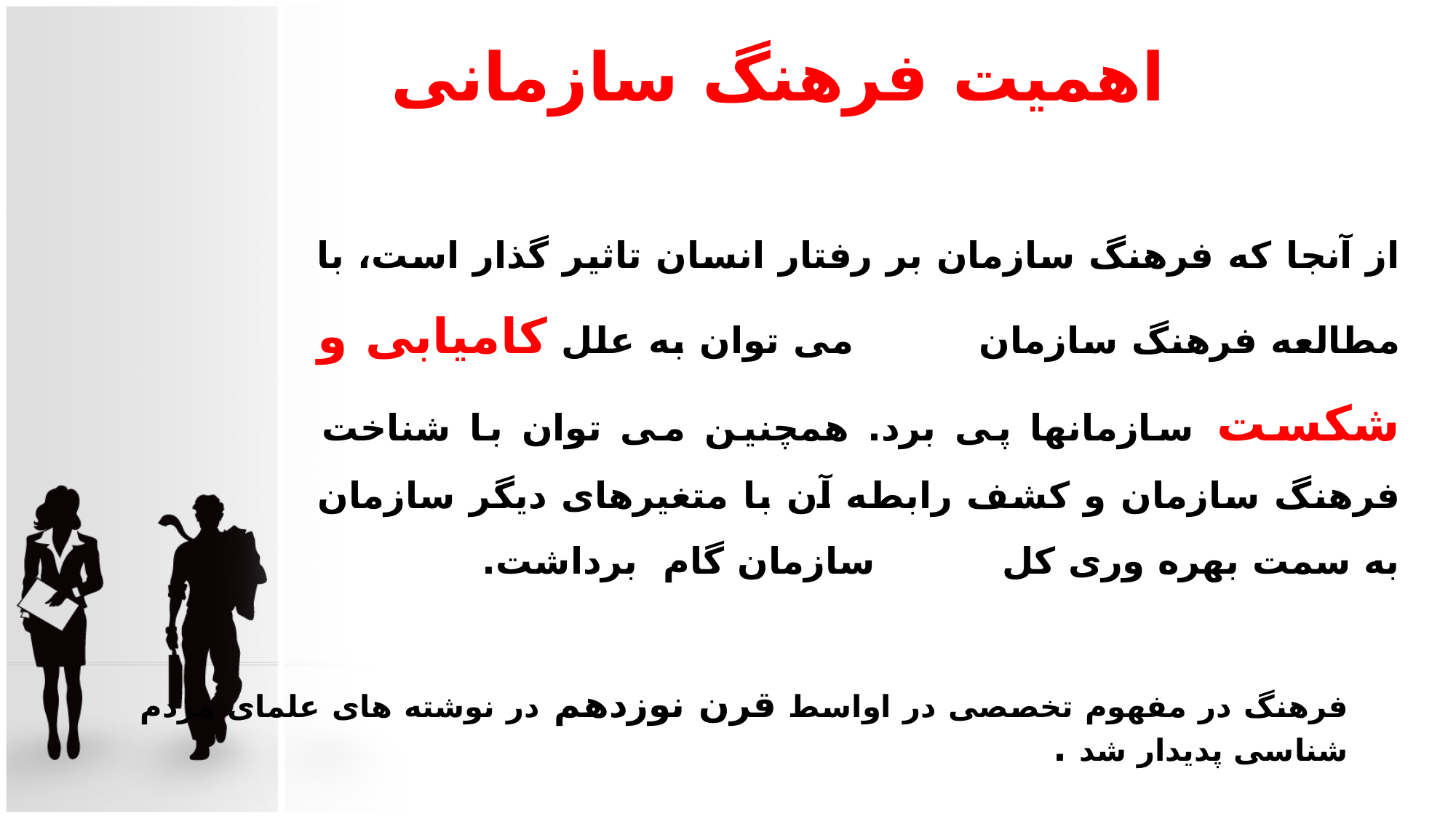

# اهمیت فرهنگ سازمانی
از آنجا که فرهنگ سازمان بر رفتار انسان تاثیر گذار است، با مطالعه فرهنگ سازمان         می توان به علل کامیابی و شکست سازمانها پی برد. همچنین می توان با شناخت فرهنگ سازمان و کشف رابطه آن با متغیرهای دیگر سازمان به سمت بهره وری کل          سازمان گام  برداشت.
فرهنگ در مفهوم تخصصی در اواسط قرن نوزدهم در نوشته های علمای مردم شناسی پدیدار شد .